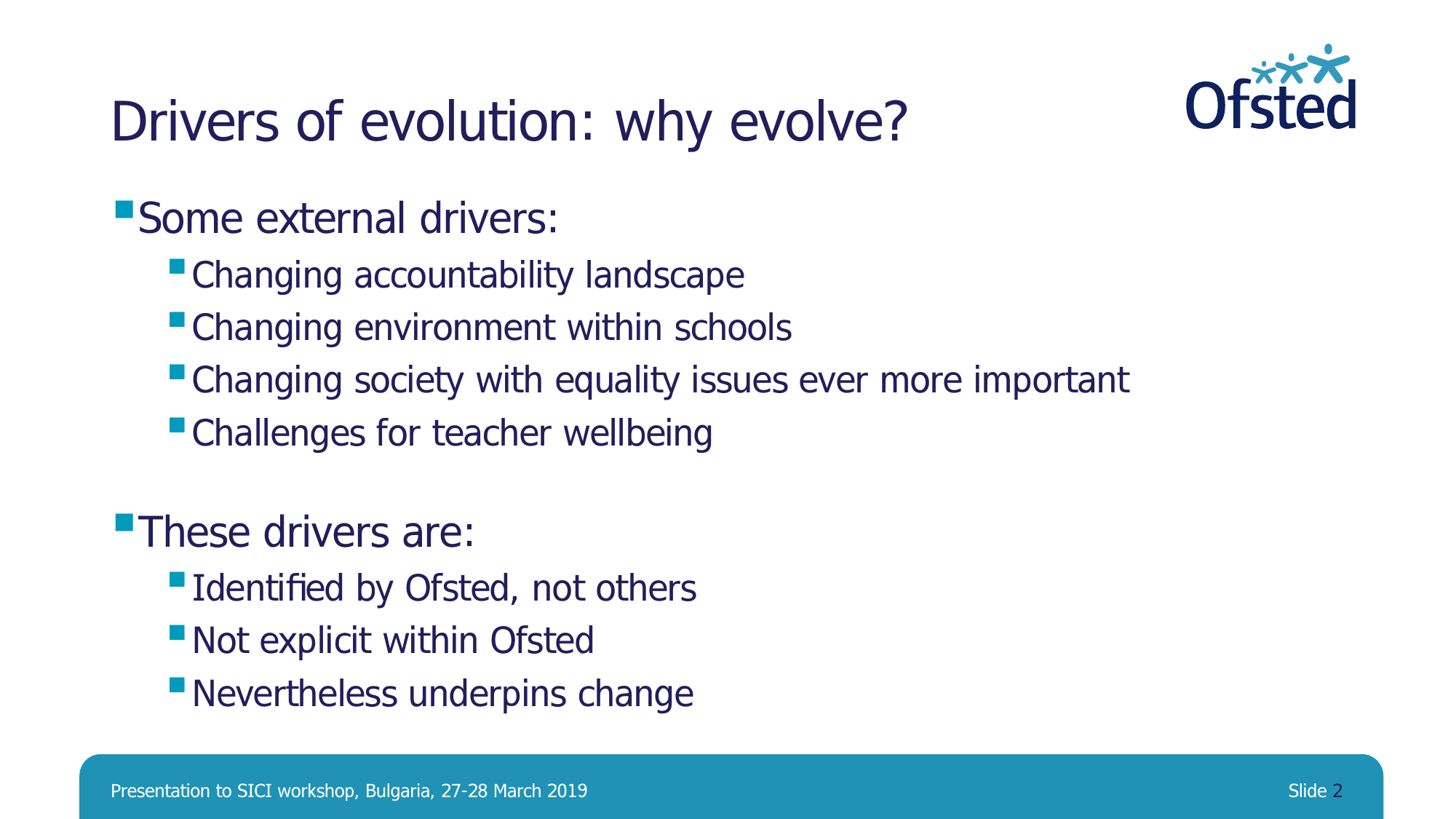

# Drivers of evolution: why evolve?
Some external drivers:
Changing accountability landscape
Changing environment within schools
Changing society with equality issues ever more important
Challenges for teacher wellbeing

These drivers are:
Identified by Ofsted, not others
Not explicit within Ofsted
Nevertheless underpins change

Presentation to SICI workshop, Bulgaria, 27-28 March 2019
Slide 2